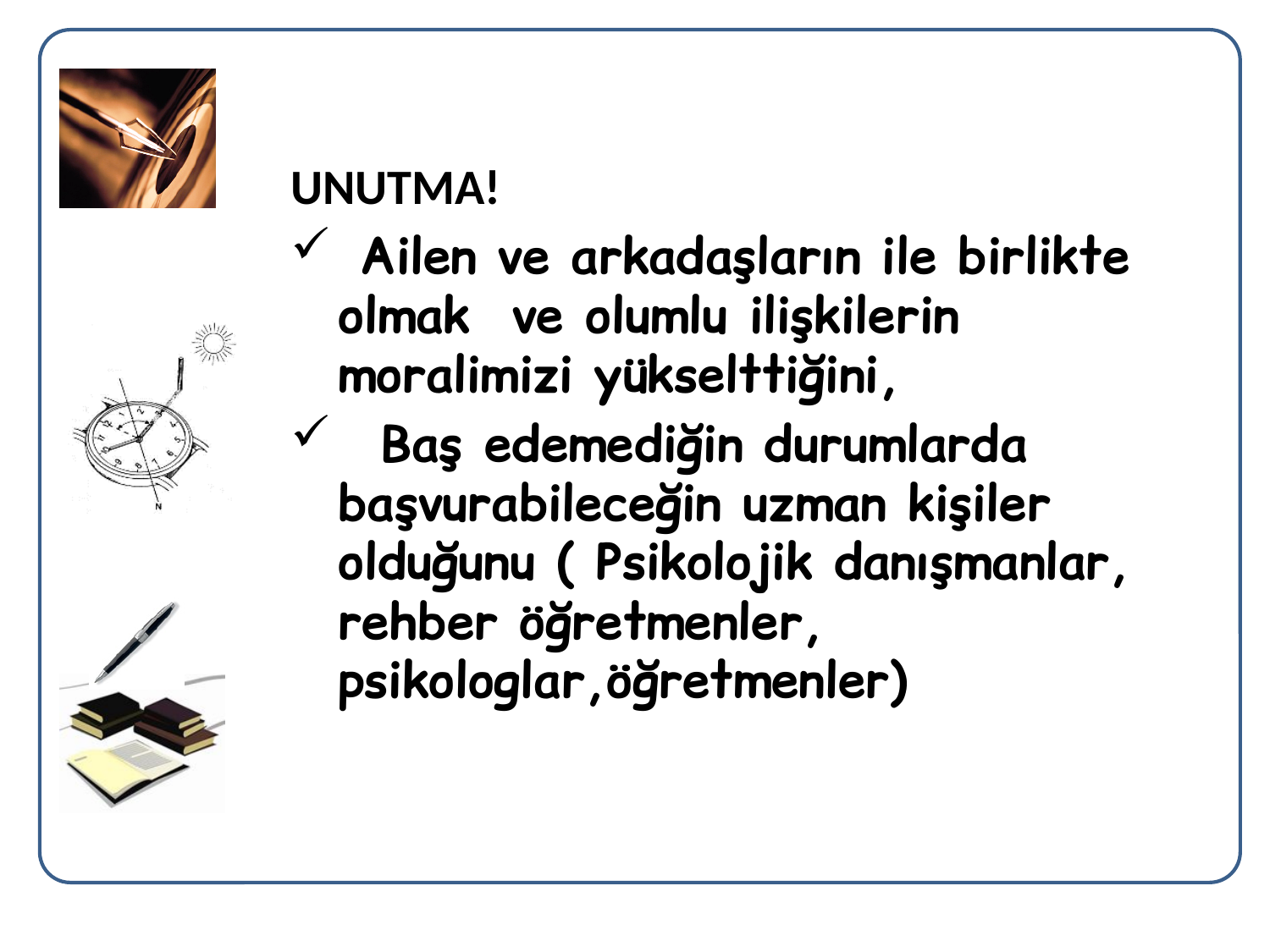

UNUTMA!
  Ailen ve arkadaşların ile birlikte olmak  ve olumlu ilişkilerin moralimizi yükselttiğini,
  Baş edemediğin durumlarda  başvurabileceğin uzman kişiler olduğunu ( Psikolojik danışmanlar, rehber öğretmenler, psikologlar,öğretmenler)